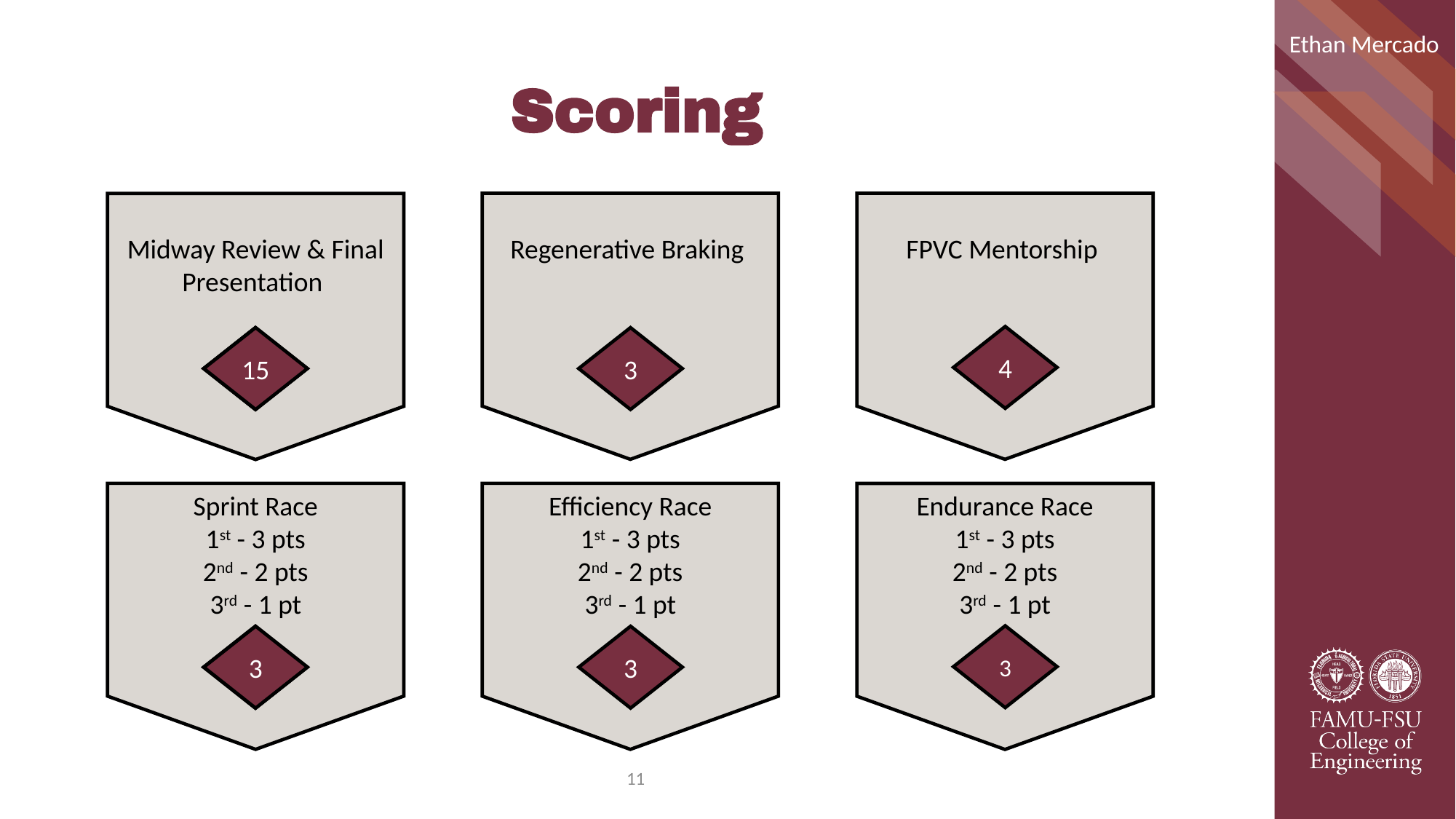

Ethan Mercado
# Scoring

Regenerative Braking

FPVC Mentorship

Midway Review & Final Presentation
4
15
15
3
Sprint Race
1st - 3 pts
2nd - 2 pts
3rd - 1 pt
Efficiency Race
1st - 3 pts
2nd - 2 pts
3rd - 1 pt

Endurance Race
1st - 3 pts
2nd - 2 pts
3rd - 1 pt

3
3
3
3

11